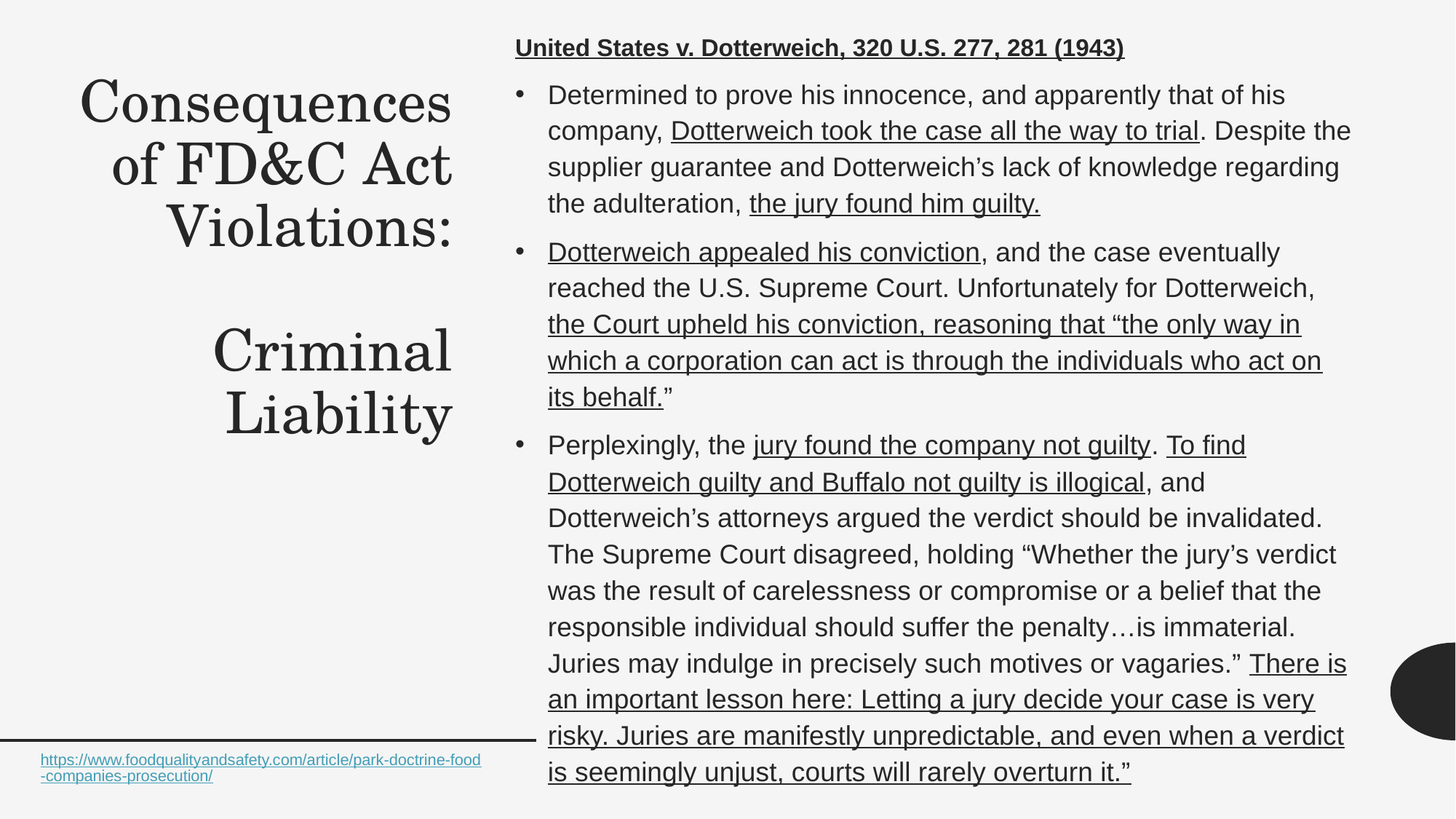

United States v. Dotterweich, 320 U.S. 277, 281 (1943)
Determined to prove his innocence, and apparently that of his company, Dotterweich took the case all the way to trial. Despite the supplier guarantee and Dotterweich’s lack of knowledge regarding the adulteration, the jury found him guilty.
Dotterweich appealed his conviction, and the case eventually reached the U.S. Supreme Court. Unfortunately for Dotterweich, the Court upheld his conviction, reasoning that “the only way in which a corporation can act is through the individuals who act on its behalf.”
Perplexingly, the jury found the company not guilty. To find Dotterweich guilty and Buffalo not guilty is illogical, and Dotterweich’s attorneys argued the verdict should be invalidated. The Supreme Court disagreed, holding “Whether the jury’s verdict was the result of carelessness or compromise or a belief that the responsible individual should suffer the penalty…is immaterial. Juries may indulge in precisely such motives or vagaries.” There is an important lesson here: Letting a jury decide your case is very risky. Juries are manifestly unpredictable, and even when a verdict is seemingly unjust, courts will rarely overturn it.”
# Consequences of FD&C Act Violations: Criminal Liability
https://www.foodqualityandsafety.com/article/park-doctrine-food-companies-prosecution/